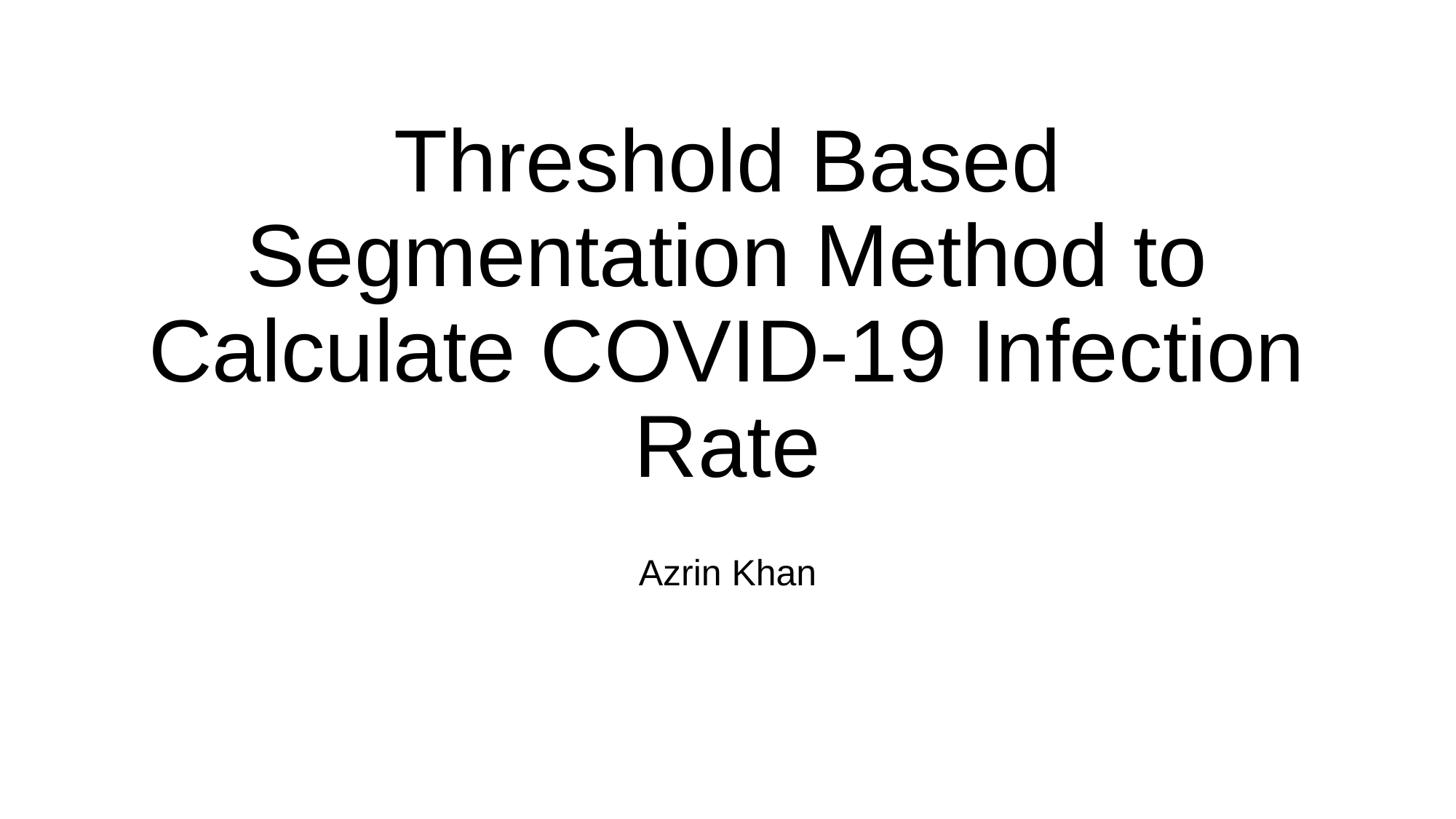

# Threshold Based Segmentation Method to Calculate COVID-19 Infection Rate
Azrin Khan